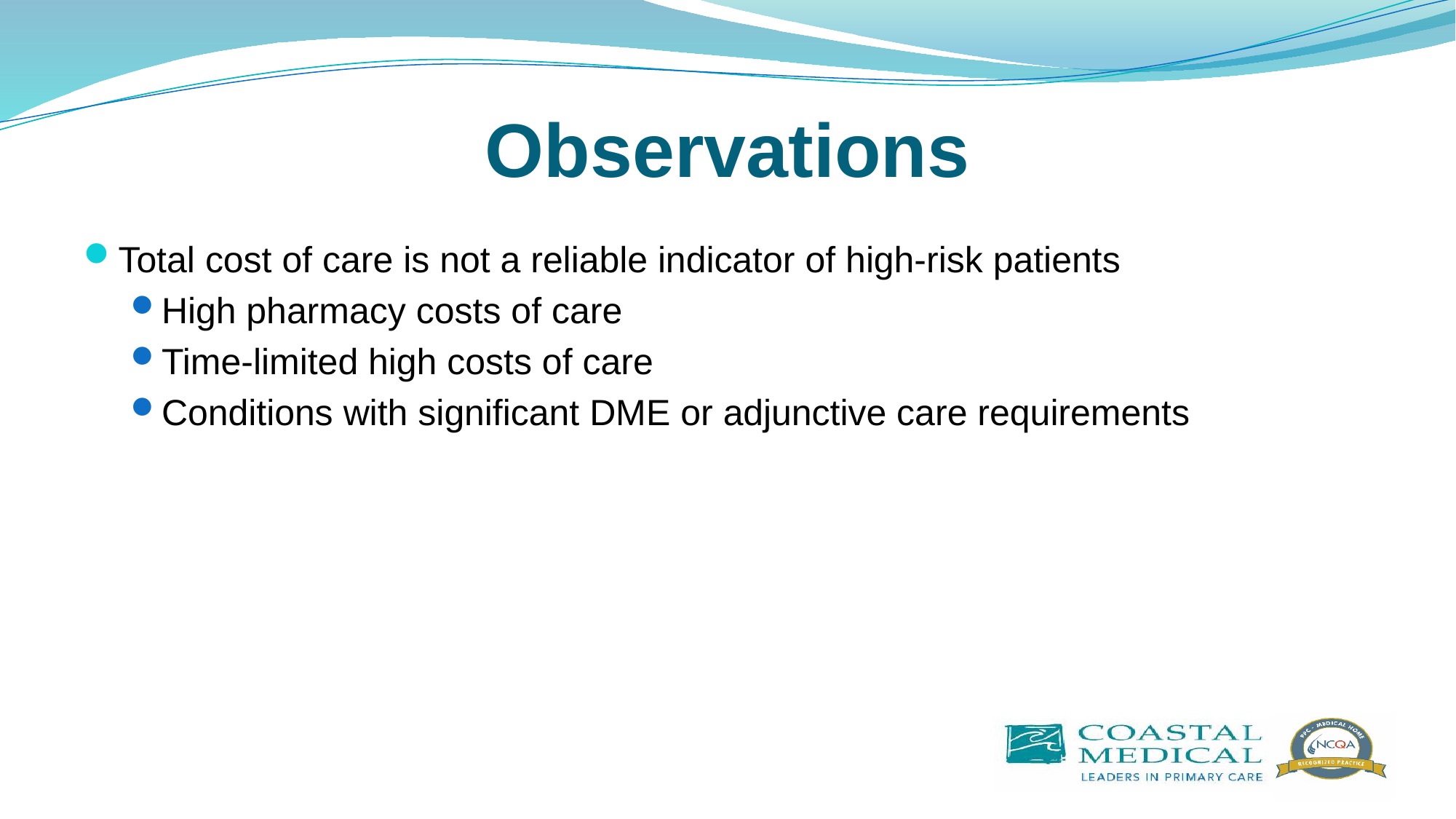

# Observations
Total cost of care is not a reliable indicator of high-risk patients
High pharmacy costs of care
Time-limited high costs of care
Conditions with significant DME or adjunctive care requirements